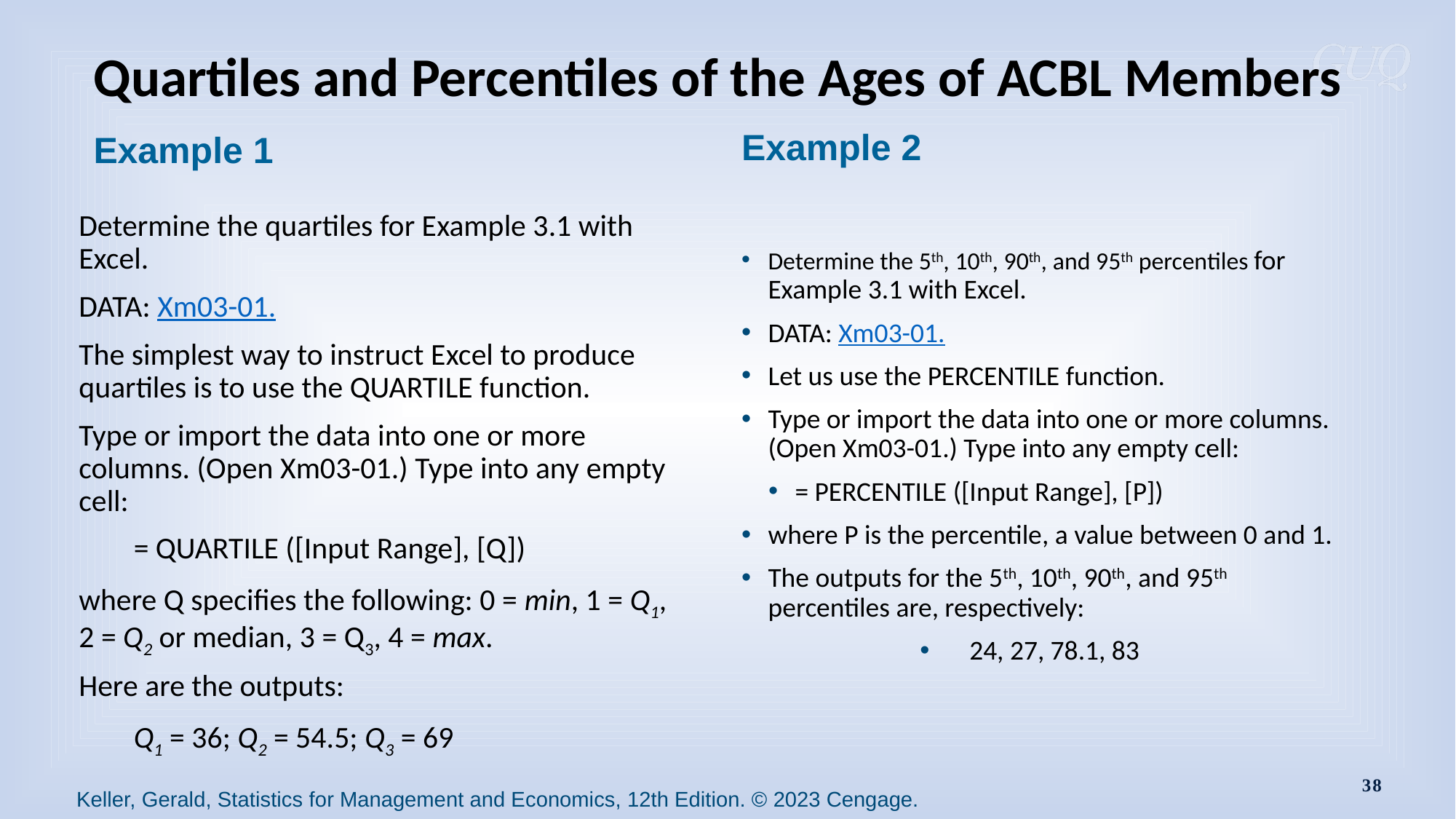

# Quartiles and Percentiles of the Ages of ACBL Members
Example 2
Example 1
Determine the quartiles for Example 3.1 with Excel.
DATA: Xm03-01.
The simplest way to instruct Excel to produce quartiles is to use the QUARTILE function.
Type or import the data into one or more columns. (Open Xm03-01.) Type into any empty cell:
= QUARTILE ([Input Range], [Q])
where Q specifies the following: 0 = min, 1 = Q1, 2 = Q2 or median, 3 = Q3, 4 = max.
Here are the outputs:
Q1 = 36; Q2 = 54.5; Q3 = 69
Determine the 5th, 10th, 90th, and 95th percentiles for Example 3.1 with Excel.
DATA: Xm03-01.
Let us use the PERCENTILE function.
Type or import the data into one or more columns. (Open Xm03-01.) Type into any empty cell:
= PERCENTILE ([Input Range], [P])
where P is the percentile, a value between 0 and 1.
The outputs for the 5th, 10th, 90th, and 95th percentiles are, respectively:
24, 27, 78.1, 83